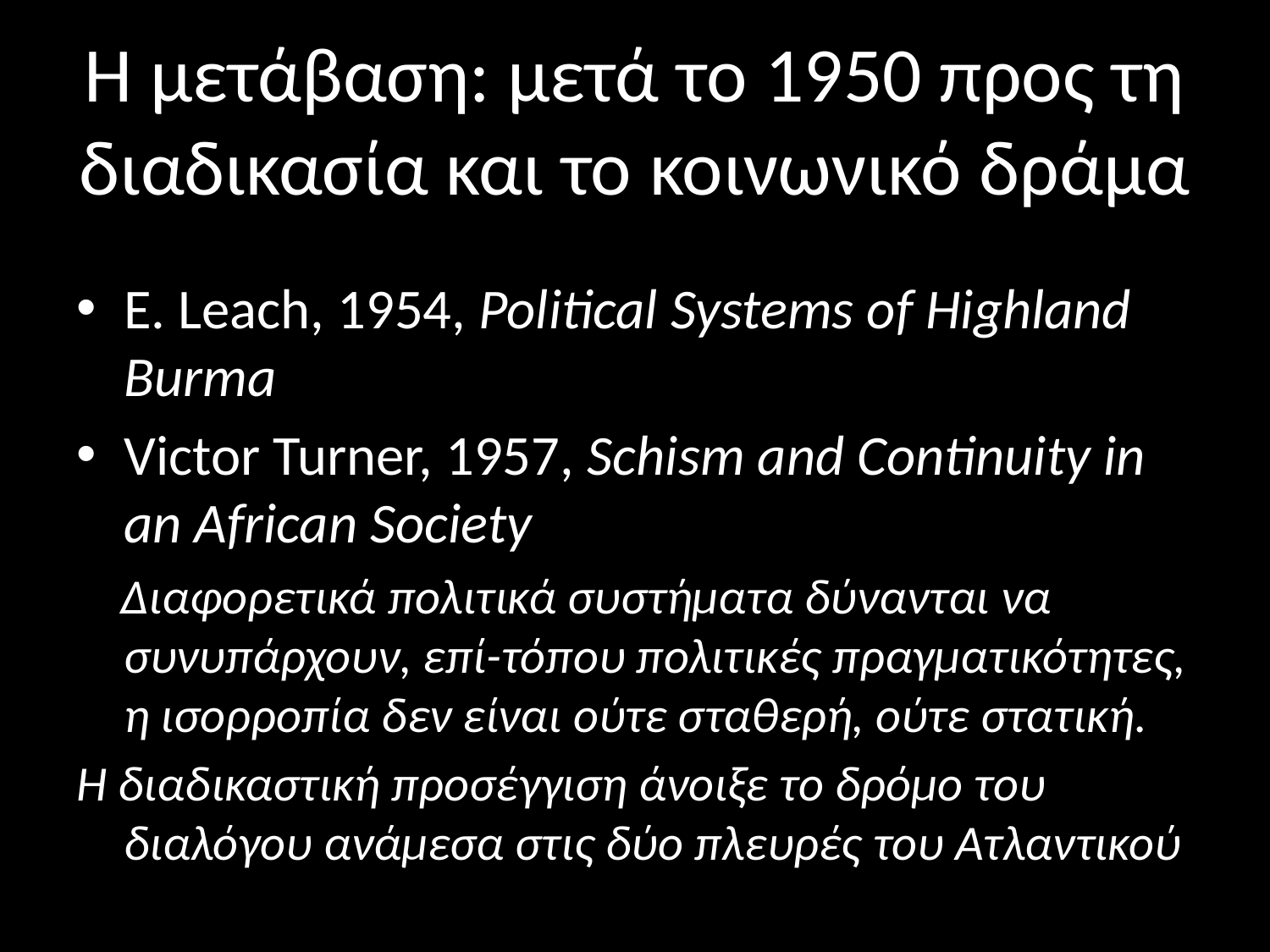

# Η μετάβαση: μετά το 1950 προς τη διαδικασία και το κοινωνικό δράμα
E. Leach, 1954, Political Systems of Highland Burma
Victor Turner, 1957, Schism and Continuity in an African Society
    Διαφορετικά πολιτικά συστήματα δύνανται να συνυπάρχουν, επί-τόπου πολιτικές πραγματικότητες, η ισορροπία δεν είναι ούτε σταθερή, ούτε στατική.
Η διαδικαστική προσέγγιση άνοιξε το δρόμο του διαλόγου ανάμεσα στις δύο πλευρές του Ατλαντικού